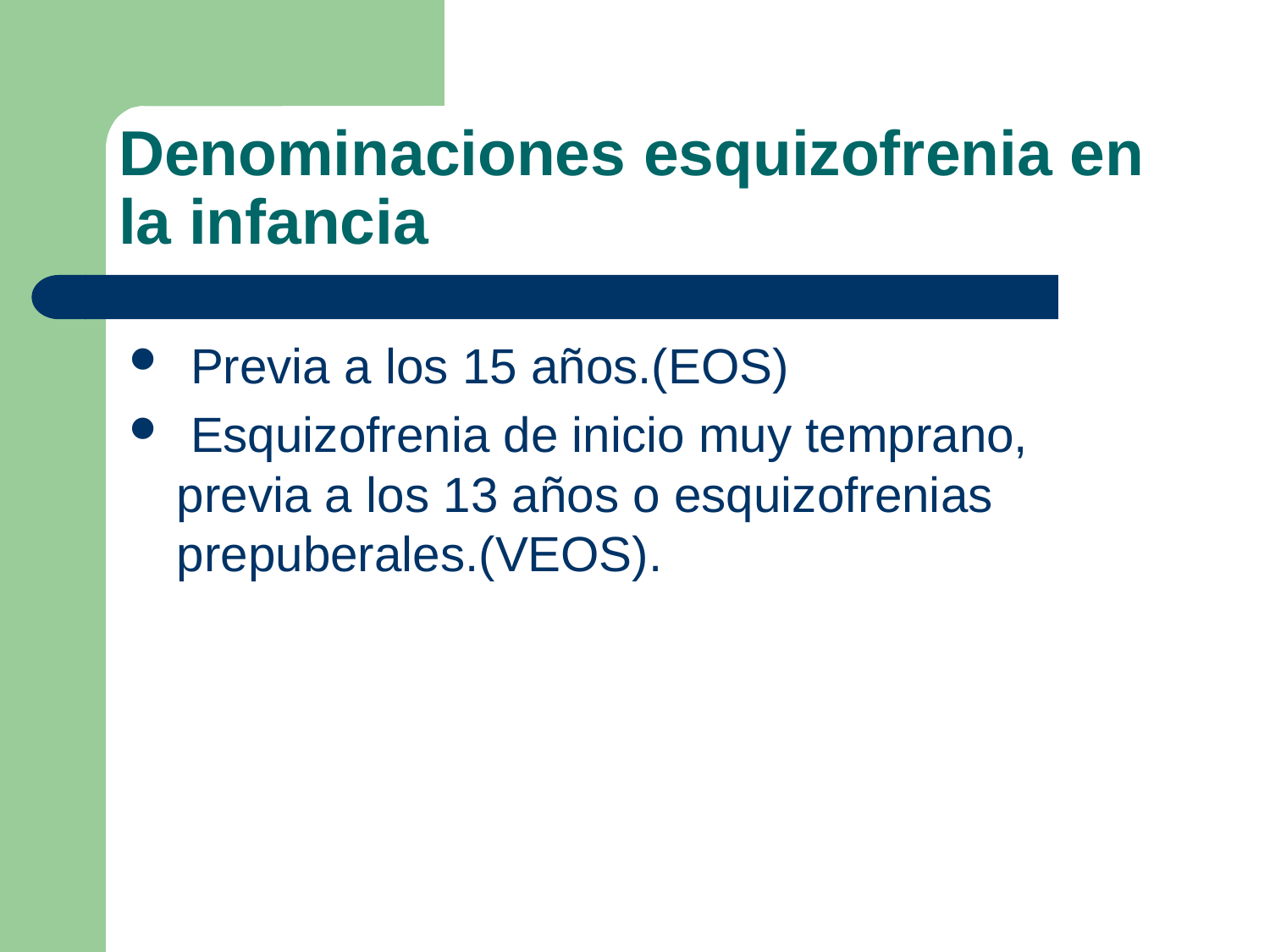

# Denominaciones esquizofrenia en la infancia
 Previa a los 15 años.(EOS)
 Esquizofrenia de inicio muy temprano, previa a los 13 años o esquizofrenias prepuberales.(VEOS).